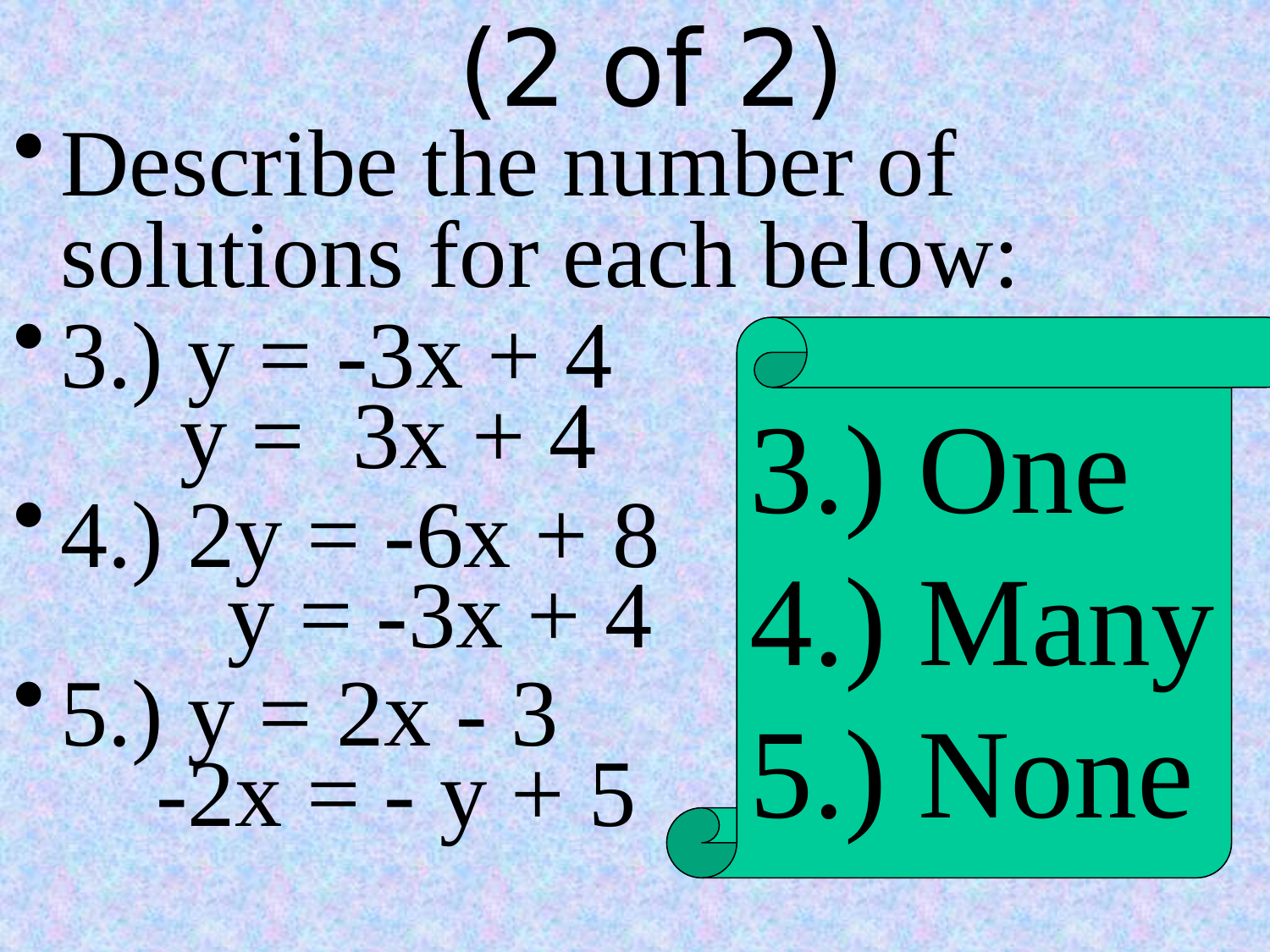

# (2 of 2)
Describe the number of solutions for each below:
3.) y = -3x + 4
     y =  3x + 4
4.) 2y = -6x + 8
       y = -3x + 4
5.) y = 2x - 3
    -2x = - y + 5
3.) One
4.) Many
5.) None